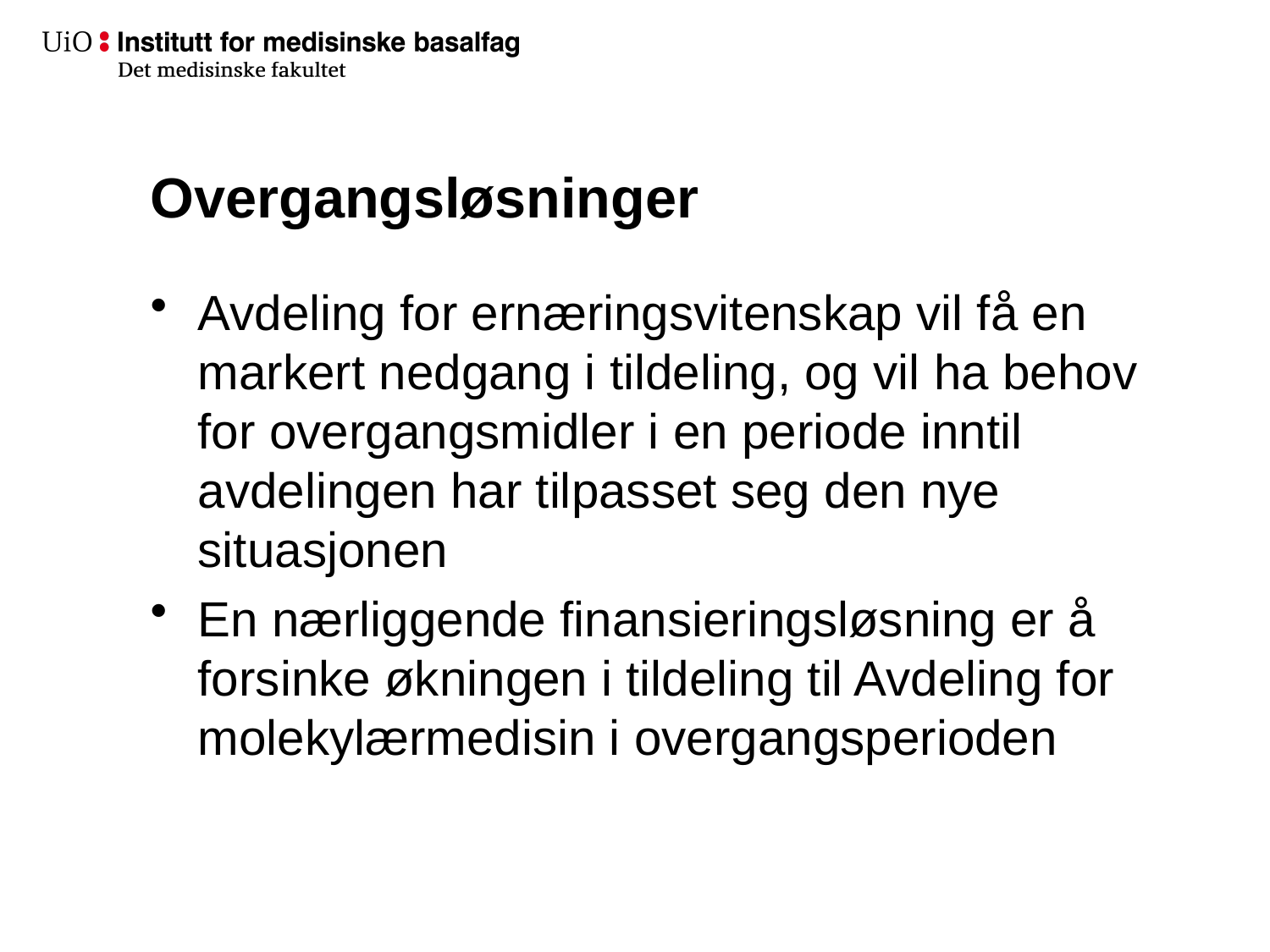

# Overgangsløsninger
Avdeling for ernæringsvitenskap vil få en markert nedgang i tildeling, og vil ha behov for overgangsmidler i en periode inntil avdelingen har tilpasset seg den nye situasjonen
En nærliggende finansieringsløsning er å forsinke økningen i tildeling til Avdeling for molekylærmedisin i overgangsperioden